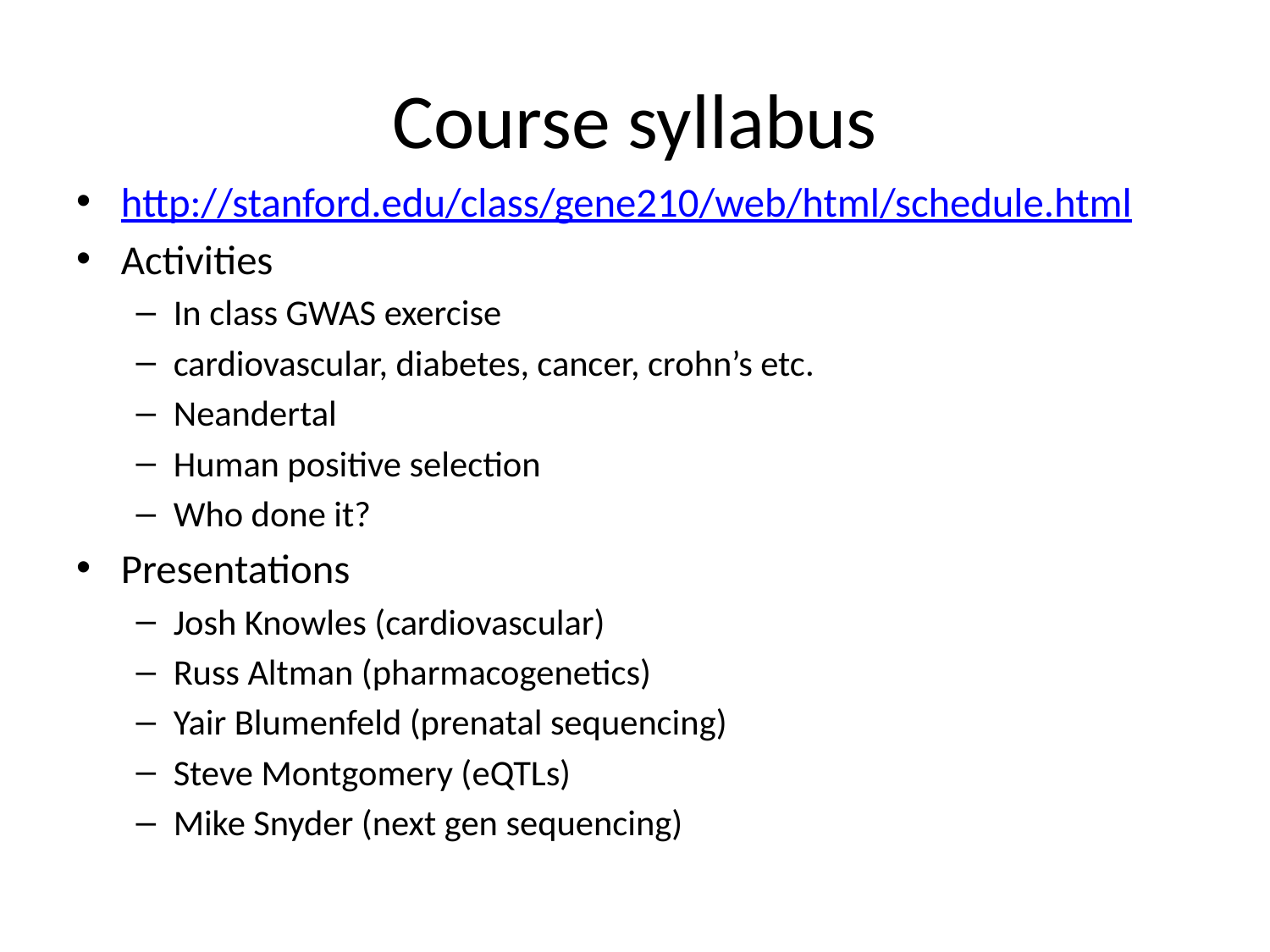

# Course syllabus
http://stanford.edu/class/gene210/web/html/schedule.html
Activities
In class GWAS exercise
cardiovascular, diabetes, cancer, crohn’s etc.
Neandertal
Human positive selection
Who done it?
Presentations
Josh Knowles (cardiovascular)
Russ Altman (pharmacogenetics)
Yair Blumenfeld (prenatal sequencing)
Steve Montgomery (eQTLs)
Mike Snyder (next gen sequencing)